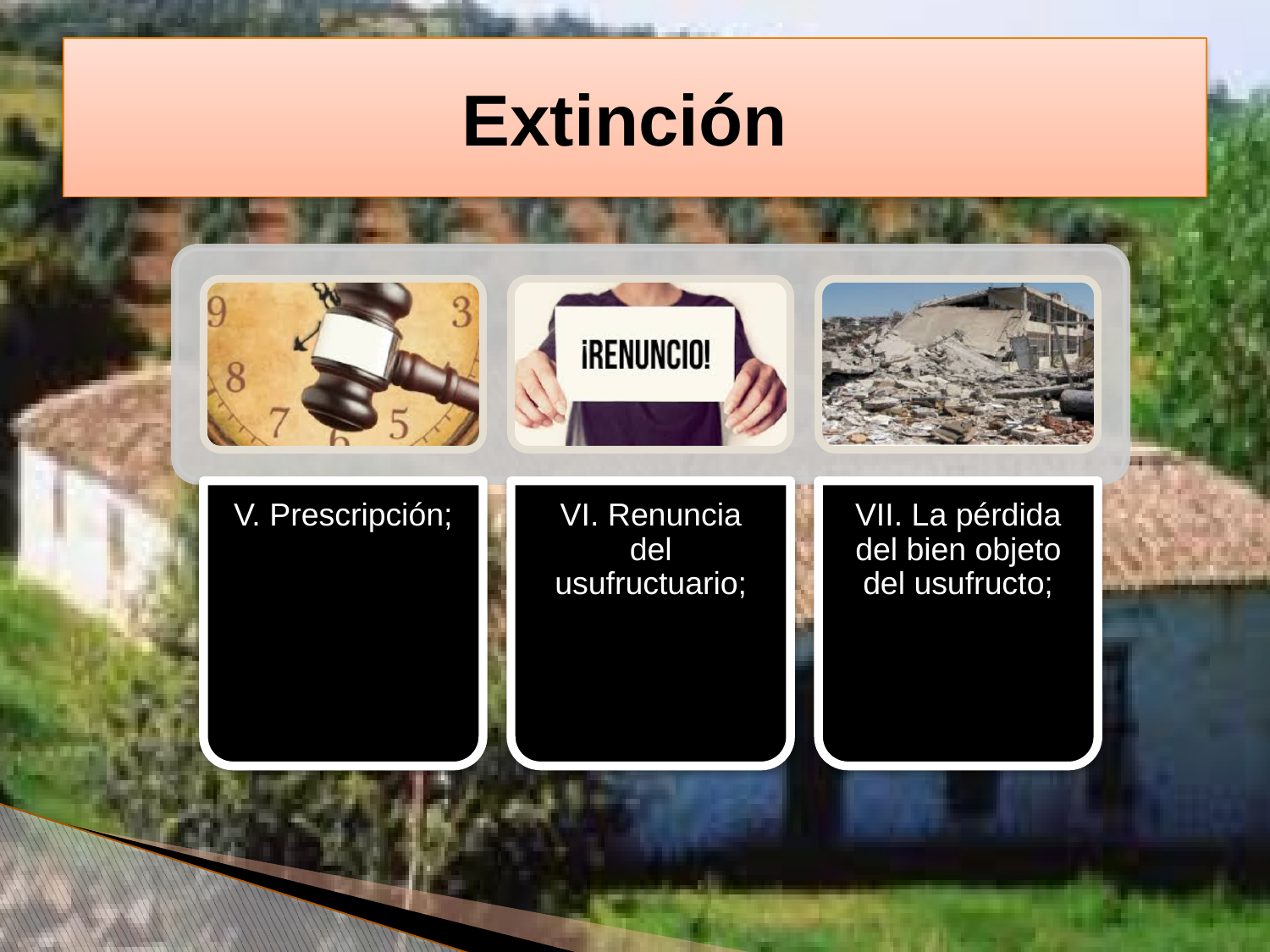

# Extinción
V. Prescripción;
VI. Renuncia del usufructuario;
VII. La pérdida del bien objeto del usufructo;